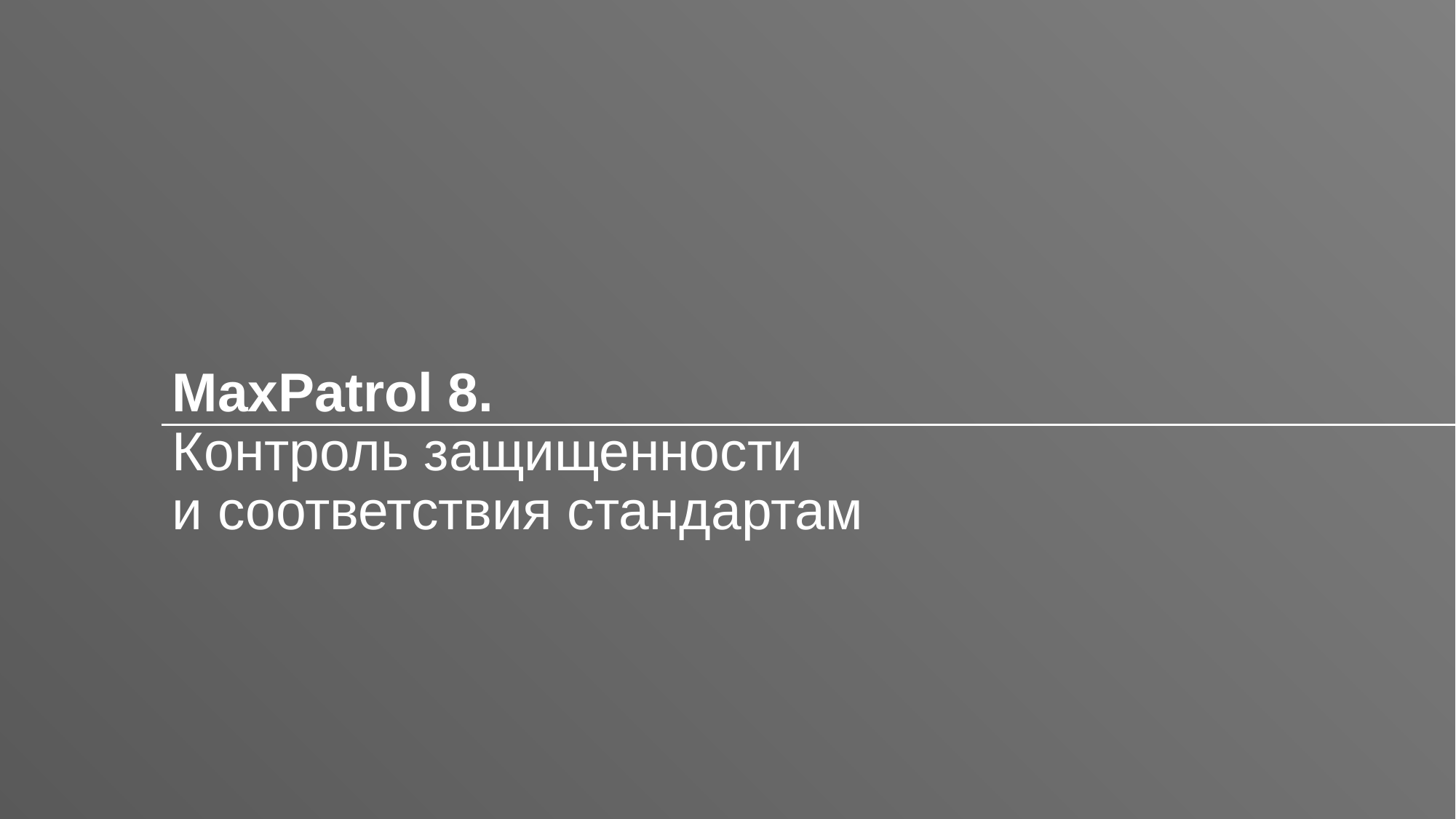

# MaxPatrol 8. Контроль защищенности и соответствия стандартам